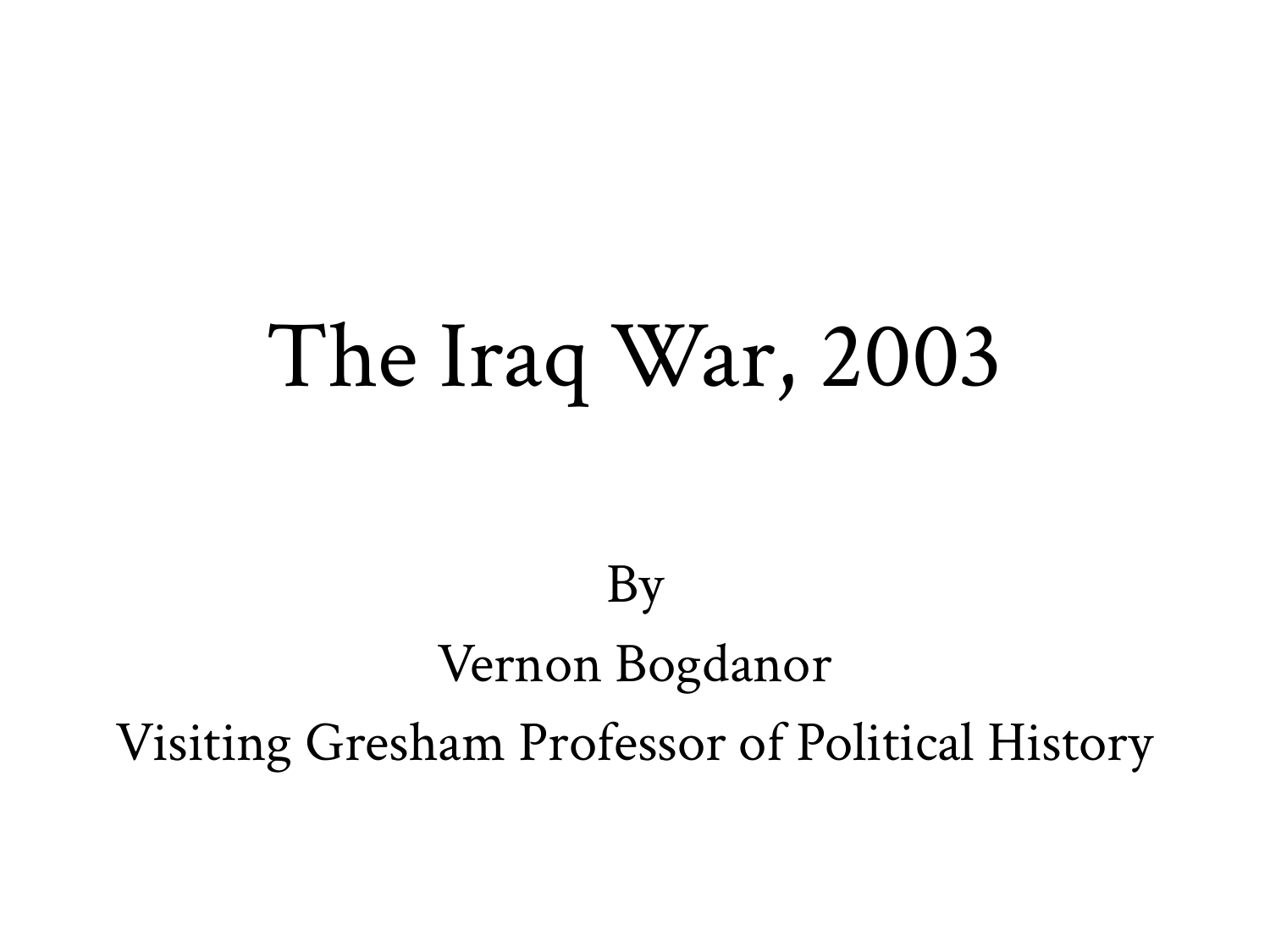

# The Iraq War, 2003
By
Vernon Bogdanor
Visiting Gresham Professor of Political History